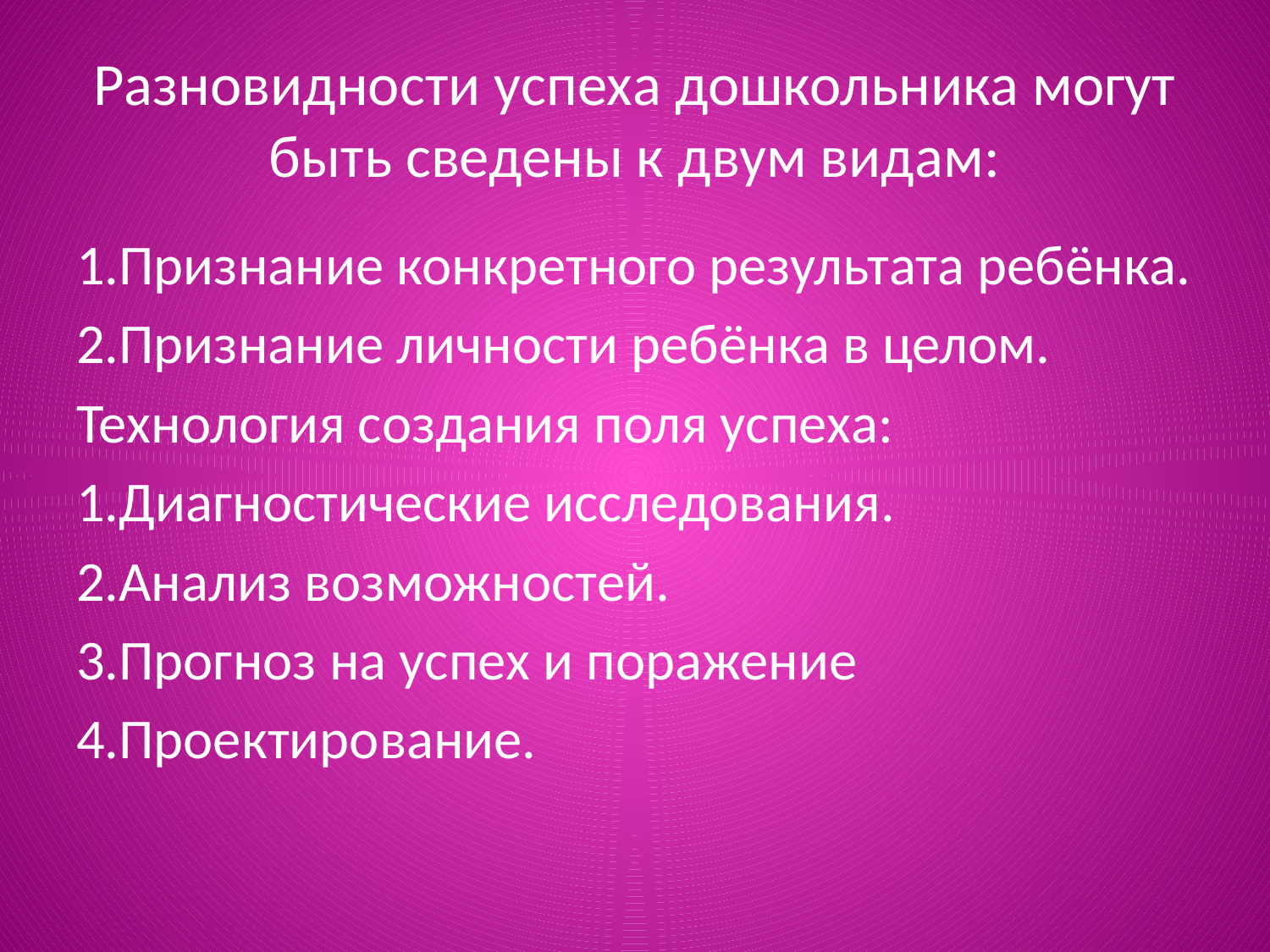

# Разновидности успеха дошкольника могут быть сведены к двум видам:
1.Признание конкретного результата ребёнка.
2.Признание личности ребёнка в целом.
Технология создания поля успеха:
1.Диагностические исследования.
2.Анализ возможностей.
3.Прогноз на успех и поражение
4.Проектирование.